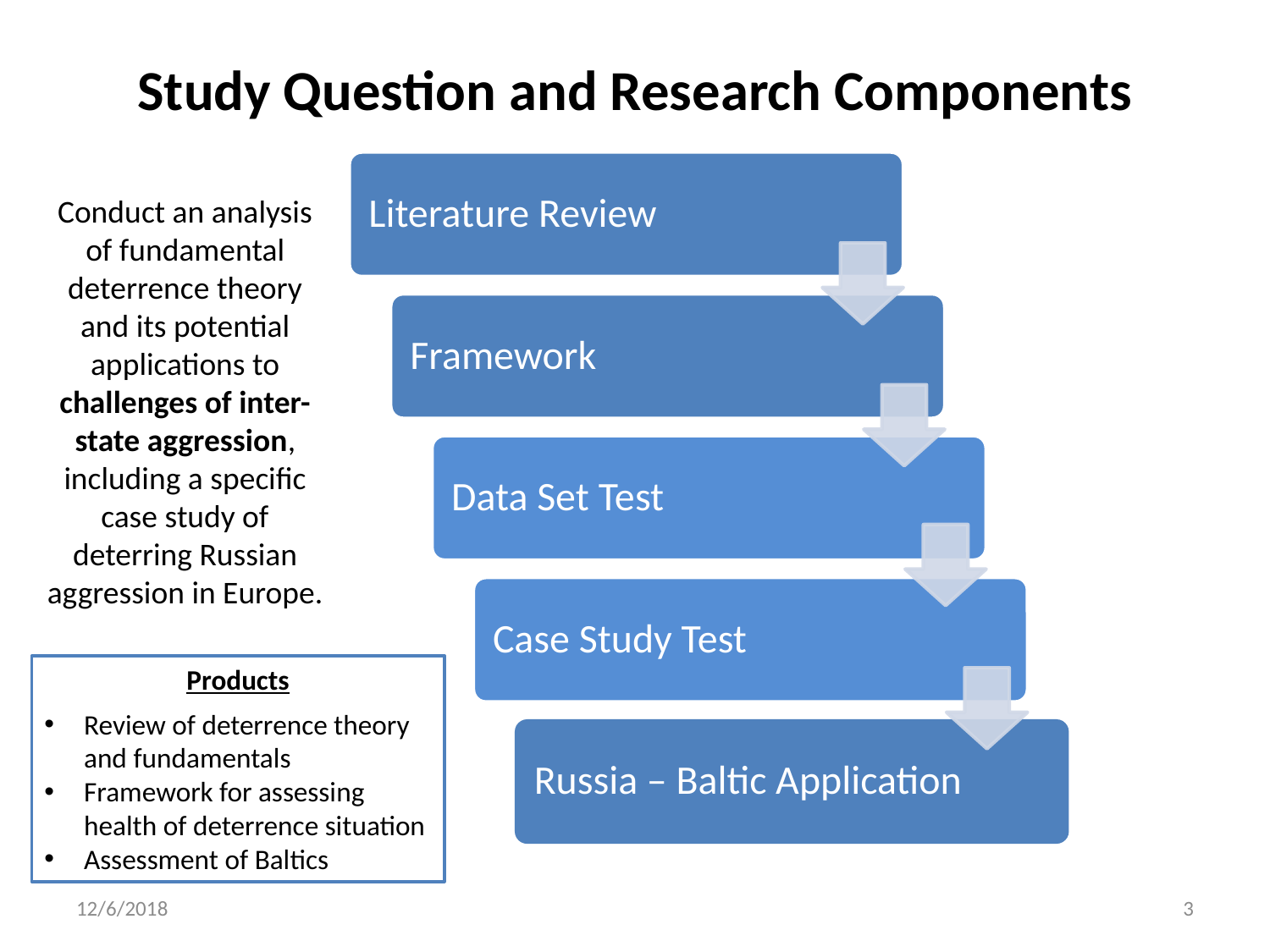

# Study Question and Research Components
Literature Review
Framework
Data Set Test
Case Study Test
Russia – Baltic Application

Conduct an analysis of fundamental deterrence theory and its potential applications to challenges of inter-state aggression, including a specific case study of deterring Russian aggression in Europe.
Products
Review of deterrence theory and fundamentals
Framework for assessing health of deterrence situation
Assessment of Baltics
12/6/2018
3